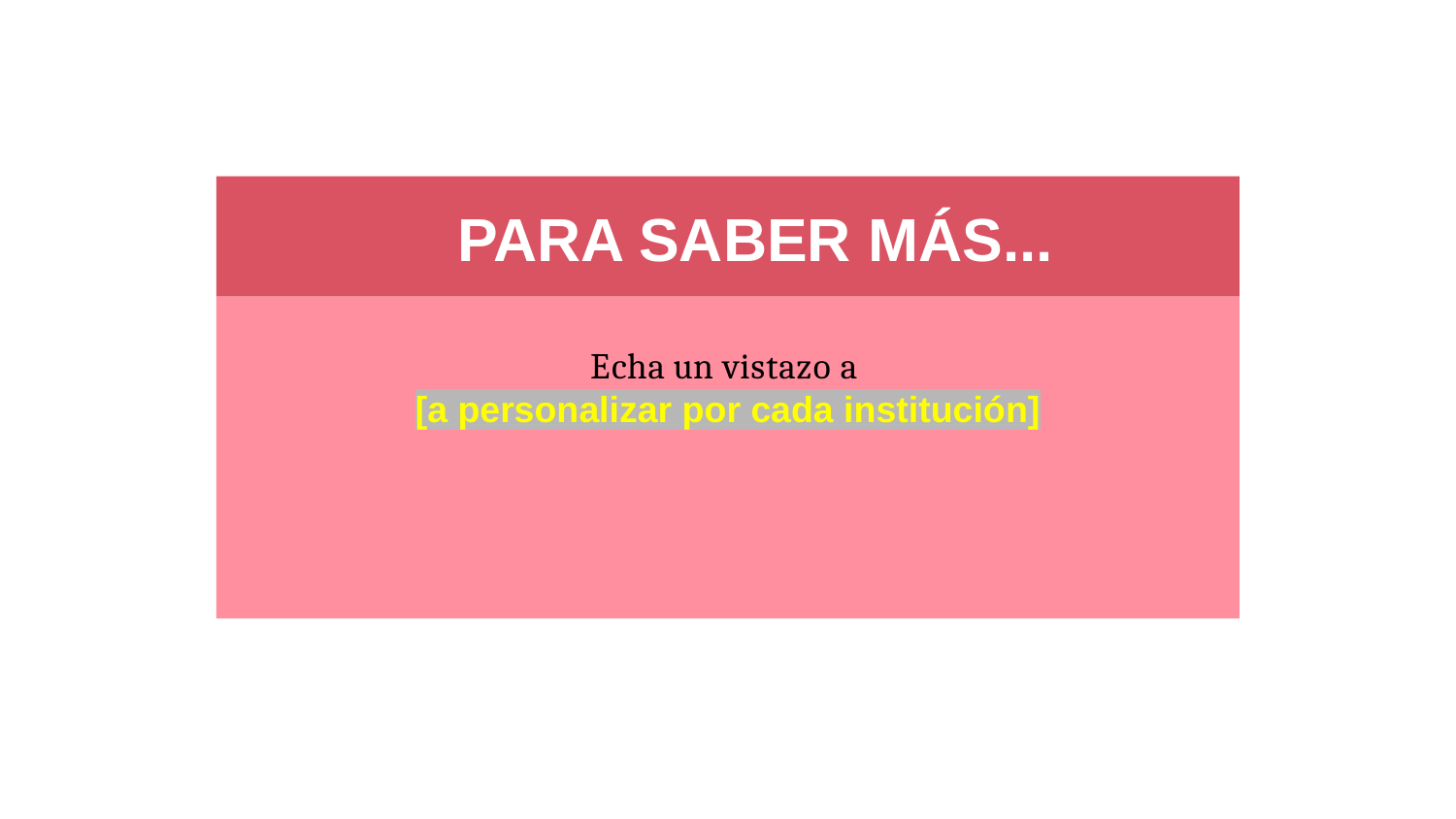

PARA SABER MÁS...

Echa un vistazo a
[a personalizar por cada institución]